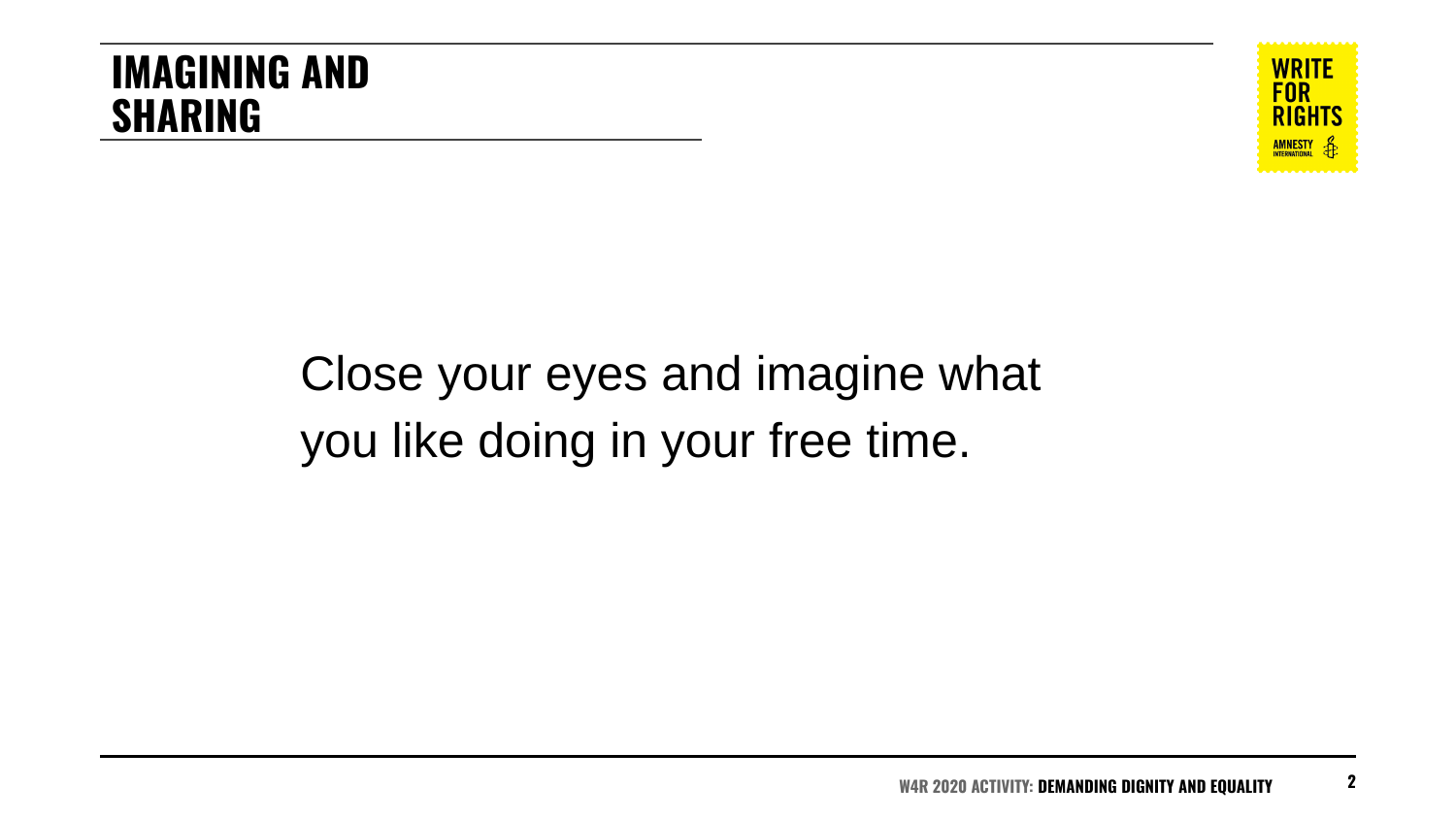

# IMAGINING AND
SHARING
Close your eyes and imagine what you like doing in your free time.
W4R 2020 ACTIVITY: DEMANDING DIGNITY AND EQUALITY
2